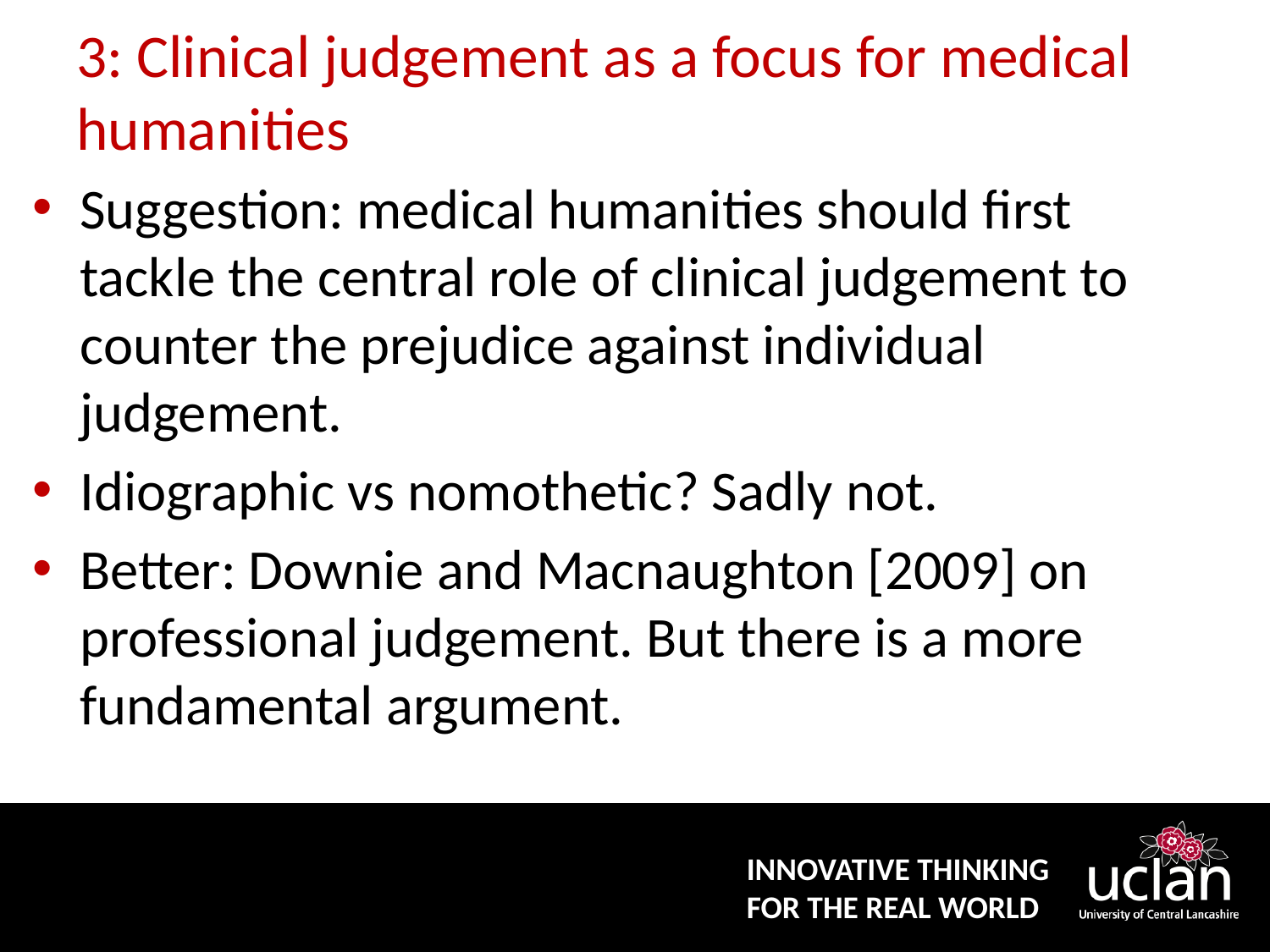

# 3: Clinical judgement as a focus for medical humanities
Suggestion: medical humanities should first tackle the central role of clinical judgement to counter the prejudice against individual judgement.
Idiographic vs nomothetic? Sadly not.
Better: Downie and Macnaughton [2009] on professional judgement. But there is a more fundamental argument.